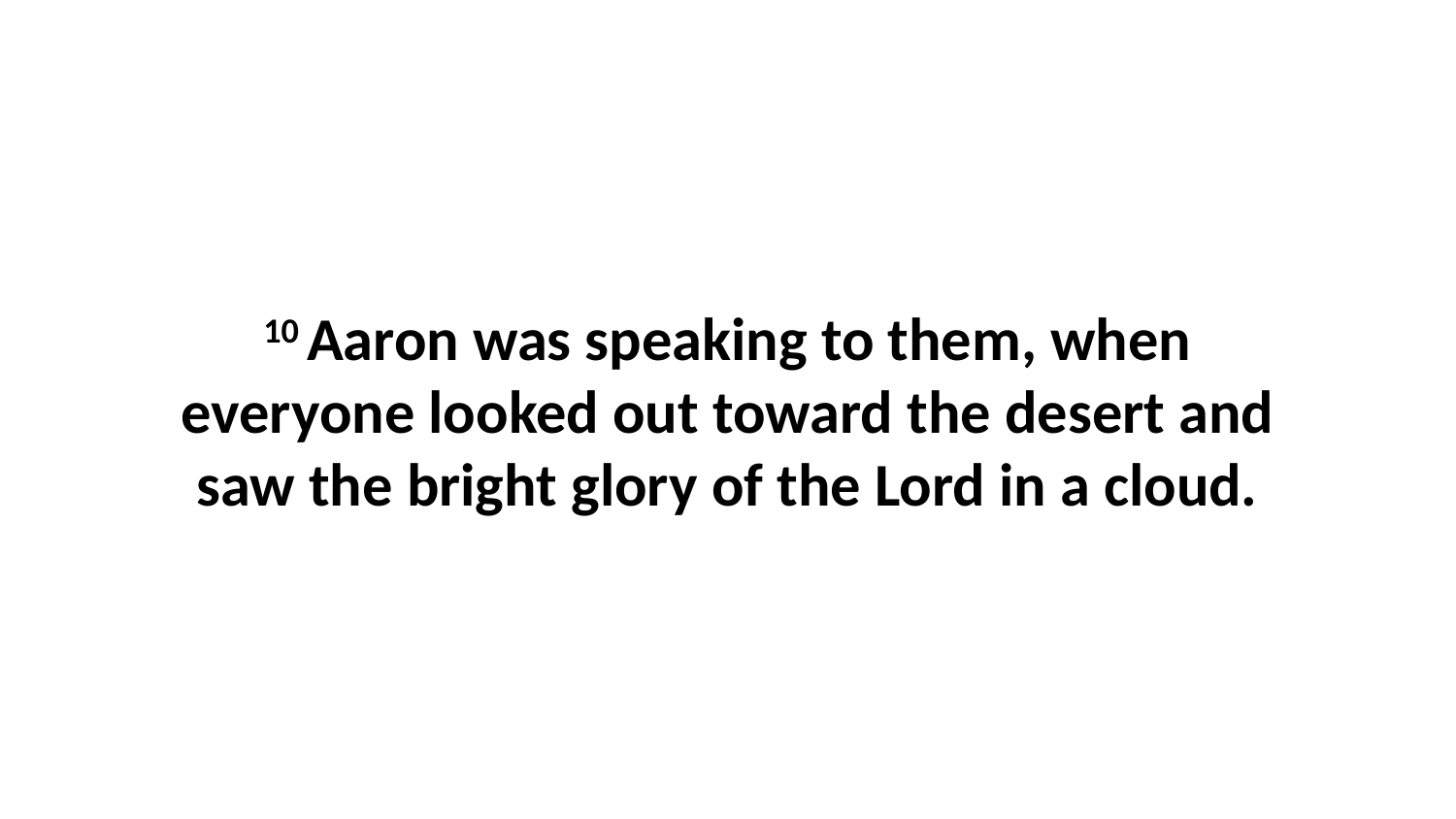

10 Aaron was speaking to them, when everyone looked out toward the desert and saw the bright glory of the Lord in a cloud.